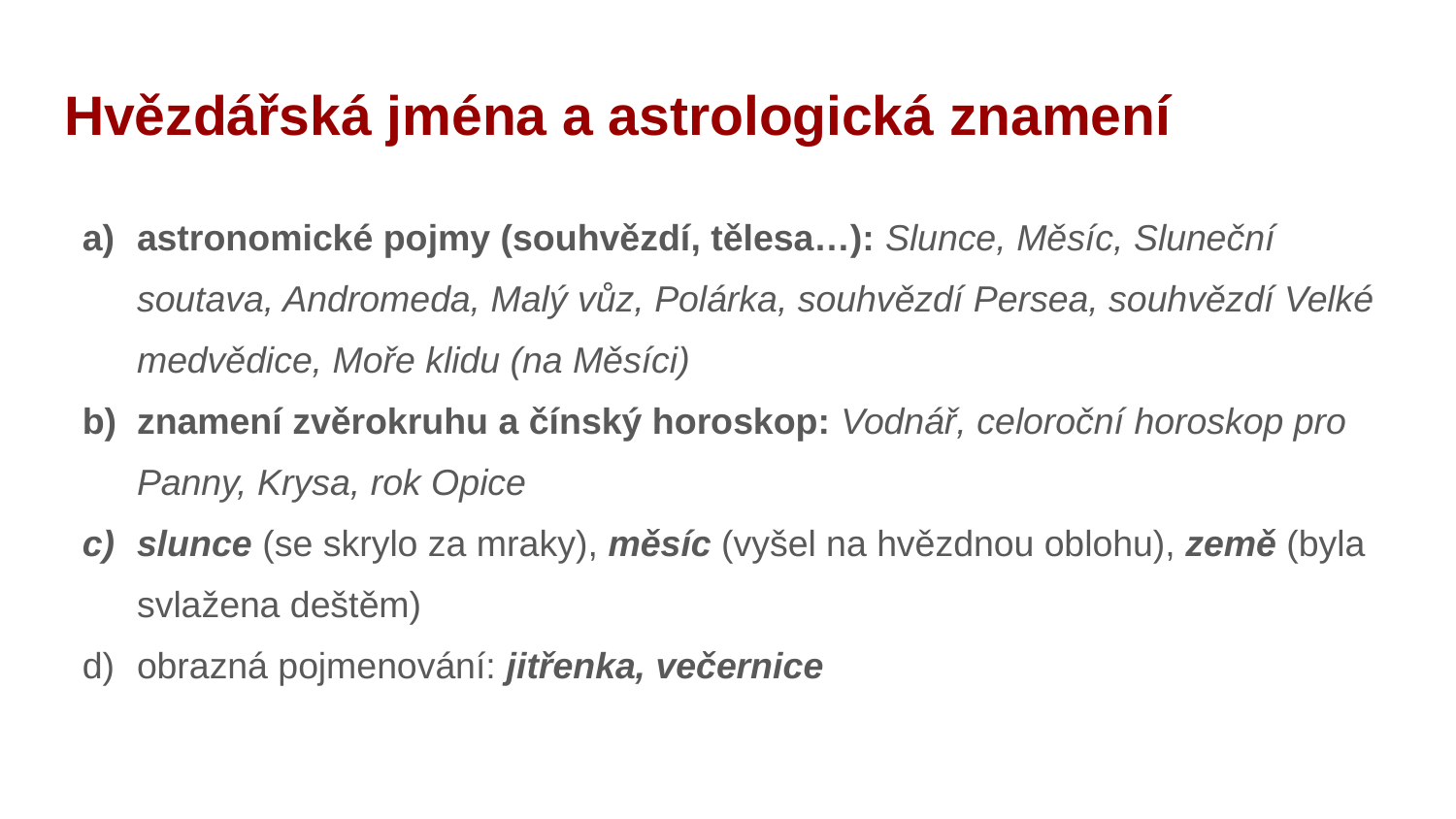

# Hvězdářská jména a astrologická znamení
astronomické pojmy (souhvězdí, tělesa…): Slunce, Měsíc, Sluneční soutava, Andromeda, Malý vůz, Polárka, souhvězdí Persea, souhvězdí Velké medvědice, Moře klidu (na Měsíci)
znamení zvěrokruhu a čínský horoskop: Vodnář, celoroční horoskop pro Panny, Krysa, rok Opice
slunce (se skrylo za mraky), měsíc (vyšel na hvězdnou oblohu), země (byla svlažena deštěm)
obrazná pojmenování: jitřenka, večernice